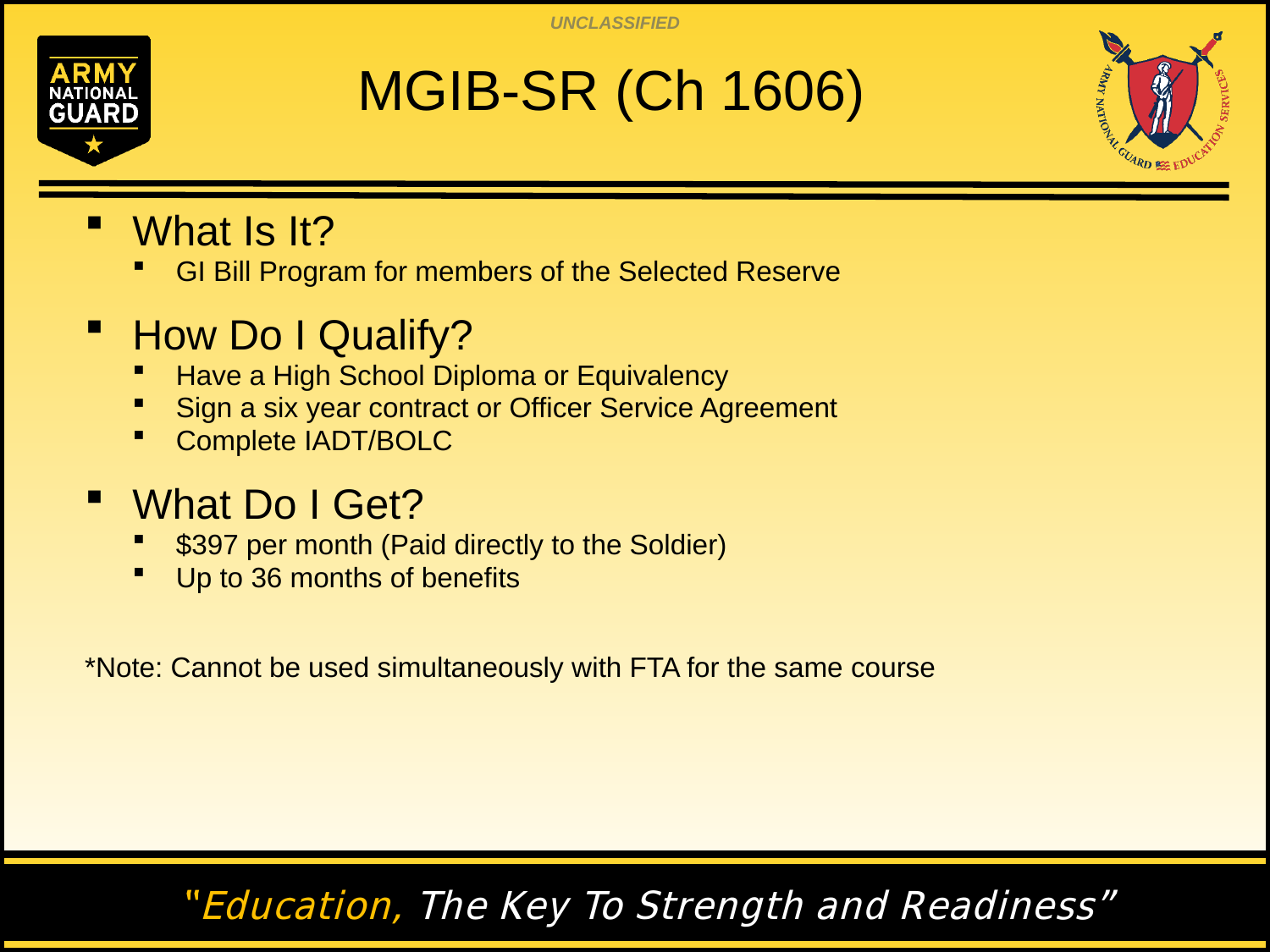

# MGIB-SR (Ch 1606)
What Is It?
 GI Bill Program for members of the Selected Reserve

How Do I Qualify?
 Have a High School Diploma or Equivalency
 Sign a six year contract or Officer Service Agreement
 Complete IADT/BOLC

What Do I Get?
 $397 per month (Paid directly to the Soldier)
 Up to 36 months of benefits

*Note: Cannot be used simultaneously with FTA for the same course